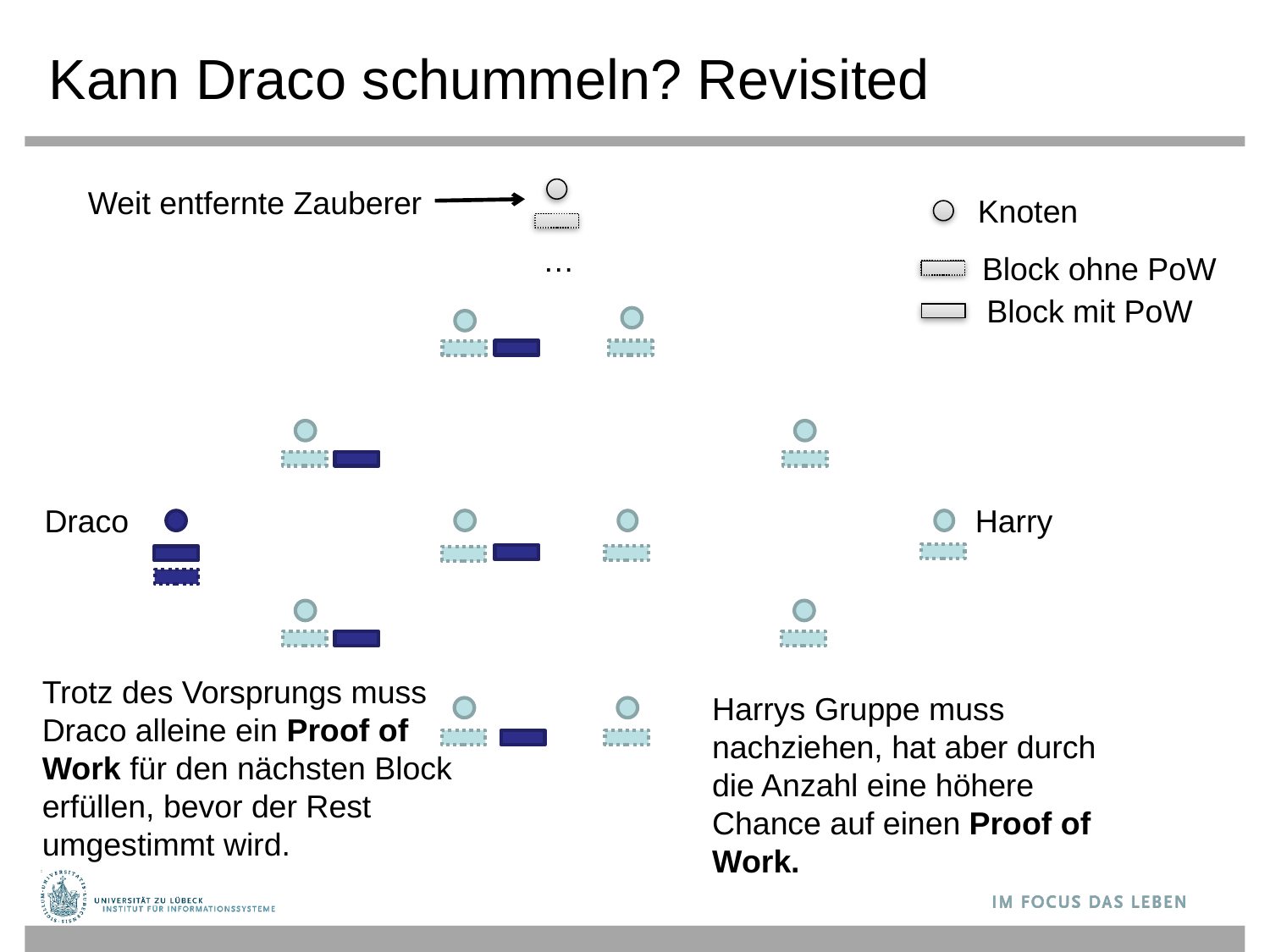

Kann Draco schummeln? Revisited
Weit entfernte Zauberer

Knoten

…
Block ohne PoW

Block mit PoW

Draco
Harry

Trotz des Vorsprungs muss Draco alleine ein Proof of Work für den nächsten Block erfüllen, bevor der Rest umgestimmt wird.
Harrys Gruppe muss nachziehen, hat aber durch die Anzahl eine höhere Chance auf einen Proof of Work.